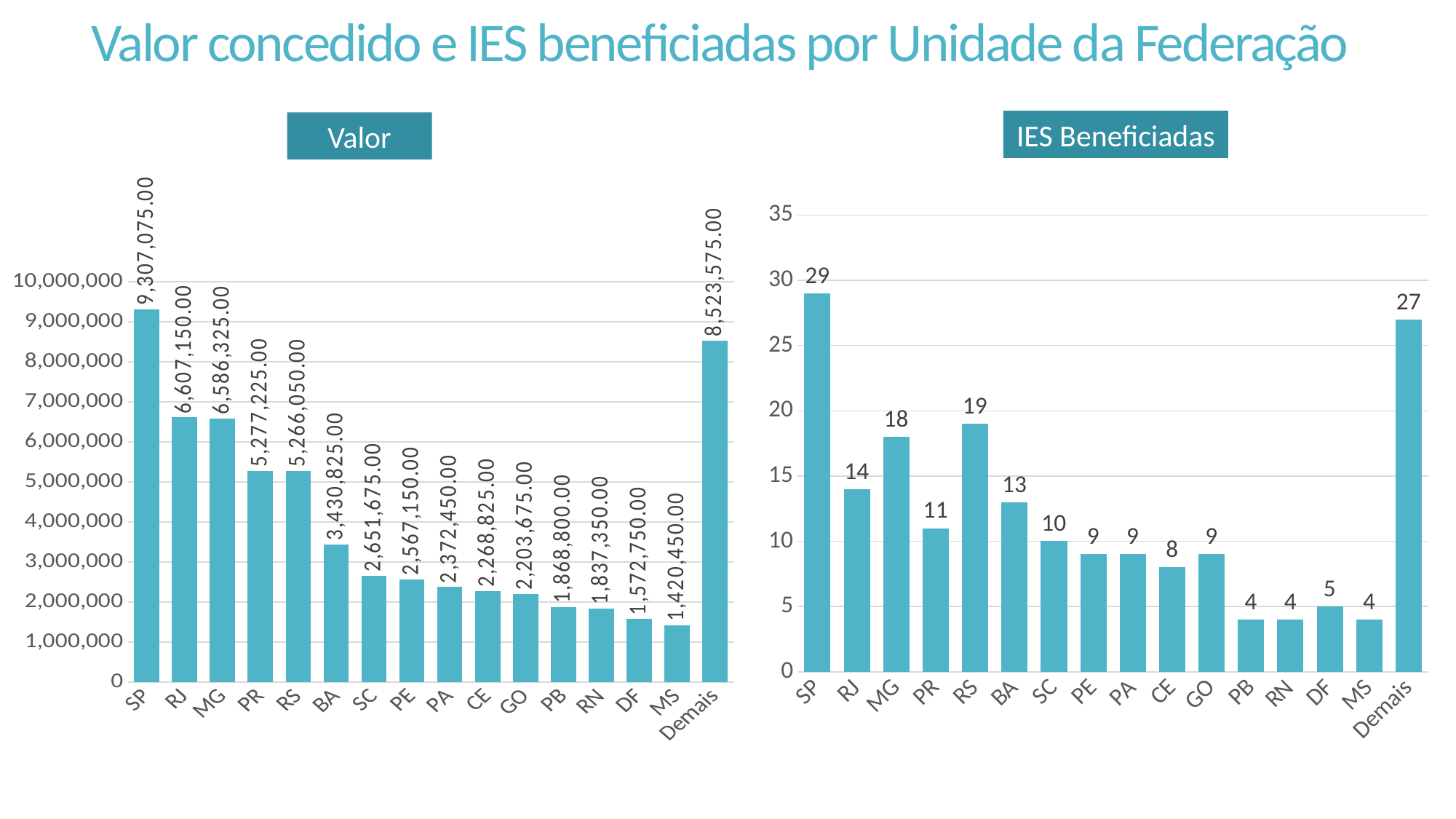

Valor concedido e IES beneficiadas por Unidade da Federação
IES Beneficiadas
Valor

### Chart

| Category |  |
|---|---|
| SP | 9307075.0 |
| RJ | 6607149.999999999 |
| MG | 6586324.999999999 |
| PR | 5277224.999999999 |
| RS | 5266049.999999999 |
| BA | 3430824.999999999 |
| SC | 2651674.9999999995 |
| PE | 2567149.9999999995 |
| PA | 2372450.0 |
| CE | 2268824.9999999995 |
| GO | 2203674.9999999995 |
| PB | 1868799.9999999995 |
| RN | 1837349.9999999995 |
| DF | 1572749.9999999998 |
| MS | 1420449.9999999995 |
| Demais | 8523574.999999998 |

### Chart

| Category |  |
|---|---|
| SP | 29.0 |
| RJ | 14.0 |
| MG | 18.0 |
| PR | 11.0 |
| RS | 19.0 |
| BA | 13.0 |
| SC | 10.0 |
| PE | 9.0 |
| PA | 9.0 |
| CE | 8.0 |
| GO | 9.0 |
| PB | 4.0 |
| RN | 4.0 |
| DF | 5.0 |
| MS | 4.0 |
| Demais | 27.0 |